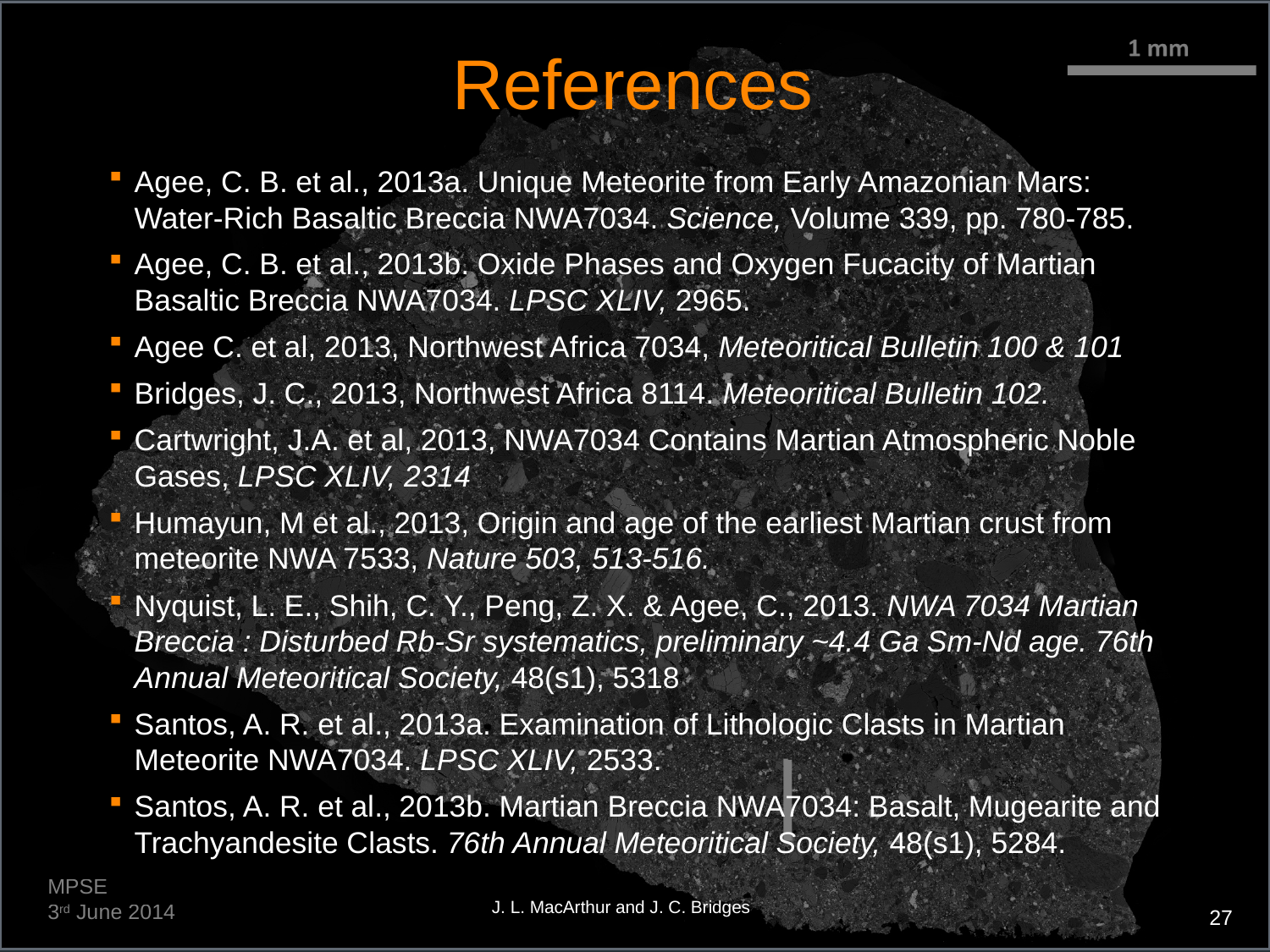

# References
Agee, C. B. et al., 2013a. Unique Meteorite from Early Amazonian Mars: Water-Rich Basaltic Breccia NWA7034. Science, Volume 339, pp. 780-785.
Agee, C. B. et al., 2013b. Oxide Phases and Oxygen Fucacity of Martian Basaltic Breccia NWA7034. LPSC XLIV, 2965.
Agee C. et al, 2013, Northwest Africa 7034, Meteoritical Bulletin 100 & 101
Bridges, J. C., 2013, Northwest Africa 8114. Meteoritical Bulletin 102.
Cartwright, J.A. et al, 2013, NWA7034 Contains Martian Atmospheric Noble Gases, LPSC XLIV, 2314
Humayun, M et al., 2013, Origin and age of the earliest Martian crust from meteorite NWA 7533, Nature 503, 513-516.
Nyquist, L. E., Shih, C. Y., Peng, Z. X. & Agee, C., 2013. NWA 7034 Martian Breccia : Disturbed Rb-Sr systematics, preliminary ~4.4 Ga Sm-Nd age. 76th Annual Meteoritical Society, 48(s1), 5318
Santos, A. R. et al., 2013a. Examination of Lithologic Clasts in Martian Meteorite NWA7034. LPSC XLIV, 2533.
Santos, A. R. et al., 2013b. Martian Breccia NWA7034: Basalt, Mugearite and Trachyandesite Clasts. 76th Annual Meteoritical Society, 48(s1), 5284.

MPSE
3rd June 2014
J. L. MacArthur and J. C. Bridges
27